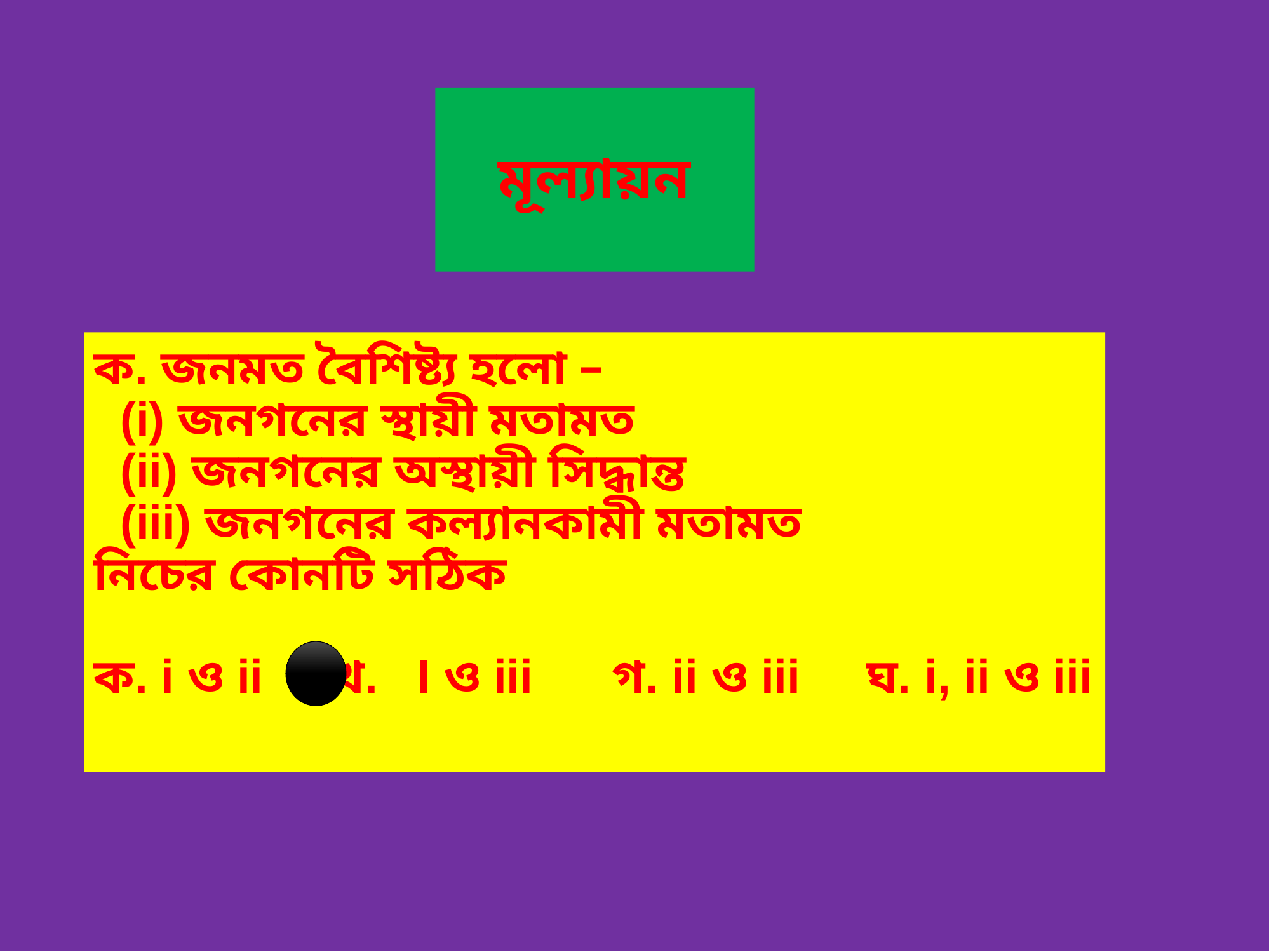

# মূল্যায়ন
ক. জনমত বৈশিষ্ট্য হলো –
  (i) জনগনের স্থায়ী মতামত
  (ii) জনগনের অস্থায়ী সিদ্ধান্ত
  (iii) জনগনের কল্যানকামী মতামত
নিচের কোনটি সঠিক

ক. i ও ii     খ.   I ও iii      গ. ii ও iii     ঘ. i, ii ও iii